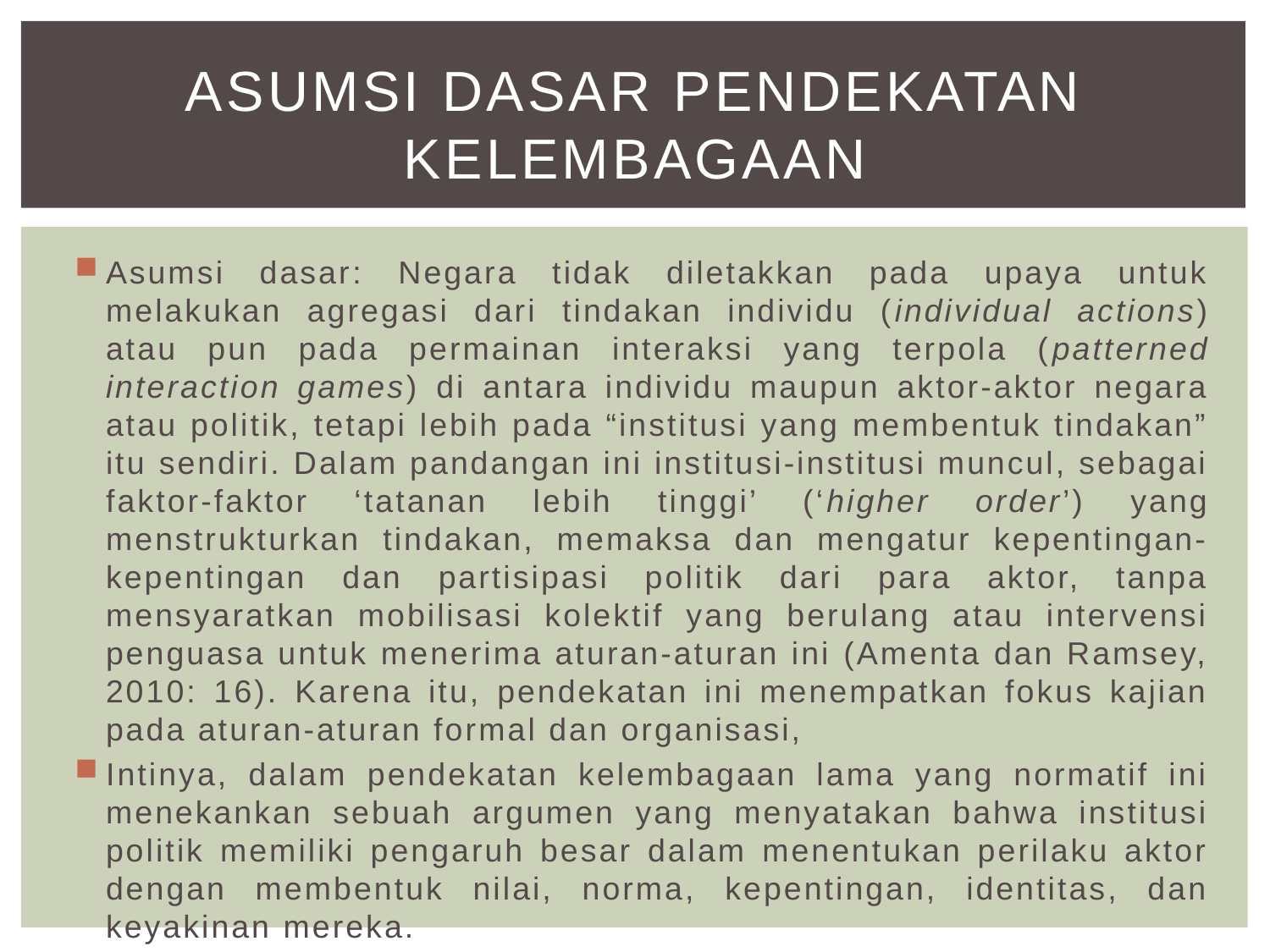

# ASUMSI DASAR PENDEKATAN KELEMBAGAAN
Asumsi dasar: Negara tidak diletakkan pada upaya untuk melakukan agregasi dari tindakan individu (individual actions) atau pun pada permainan interaksi yang terpola (patterned interaction games) di antara individu maupun aktor-aktor negara atau politik, tetapi lebih pada “institusi yang membentuk tindakan” itu sendiri. Dalam pandangan ini institusi-institusi muncul, sebagai faktor-faktor ‘tatanan lebih tinggi’ (‘higher order’) yang menstrukturkan tindakan, memaksa dan mengatur kepentingan-kepentingan dan partisipasi politik dari para aktor, tanpa mensyaratkan mobilisasi kolektif yang berulang atau intervensi penguasa untuk menerima aturan-aturan ini (Amenta dan Ramsey, 2010: 16). Karena itu, pendekatan ini menempatkan fokus kajian pada aturan-aturan formal dan organisasi,
Intinya, dalam pendekatan kelembagaan lama yang normatif ini menekankan sebuah argumen yang menyatakan bahwa institusi politik memiliki pengaruh besar dalam menentukan perilaku aktor dengan membentuk nilai, norma, kepentingan, identitas, dan keyakinan mereka.